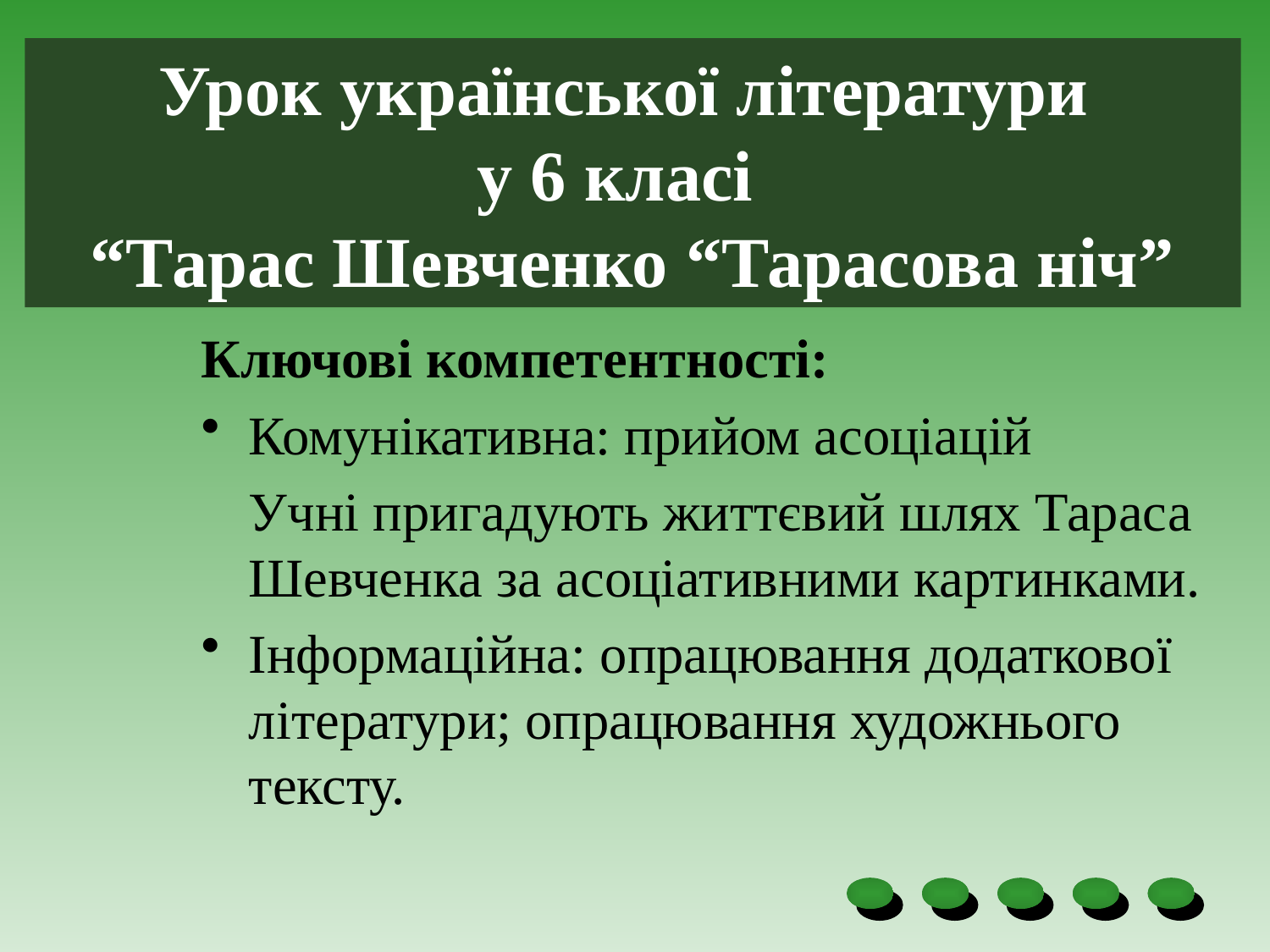

# Урок української літератури у 6 класі “Тарас Шевченко “Тарасова ніч”
Ключові компетентності:
Комунікативна: прийом асоціацій
	Учні пригадують життєвий шлях Тараса Шевченка за асоціативними картинками.
Інформаційна: опрацювання додаткової літератури; опрацювання художнього тексту.